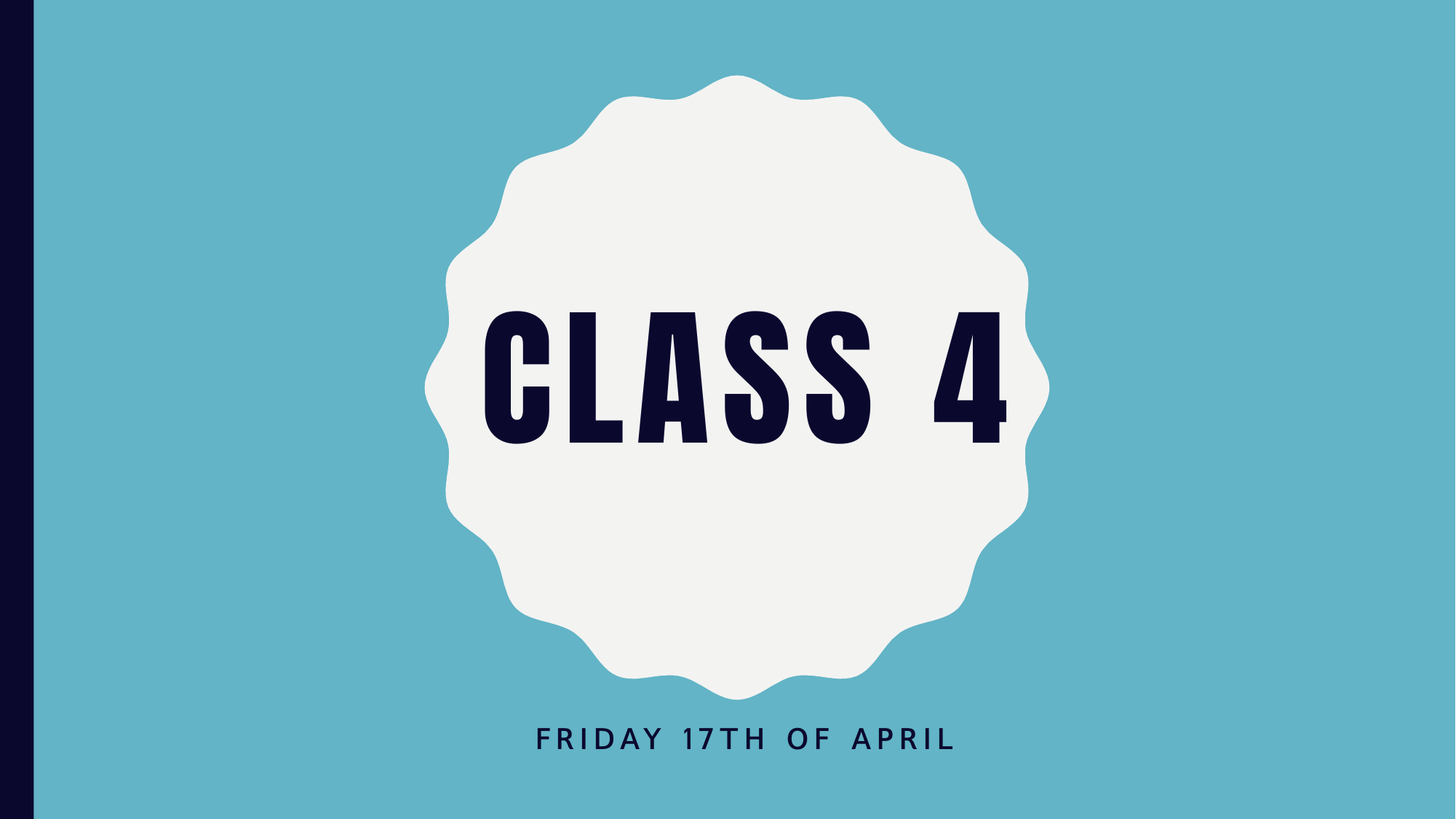

# Class 4
Friday 17th of April